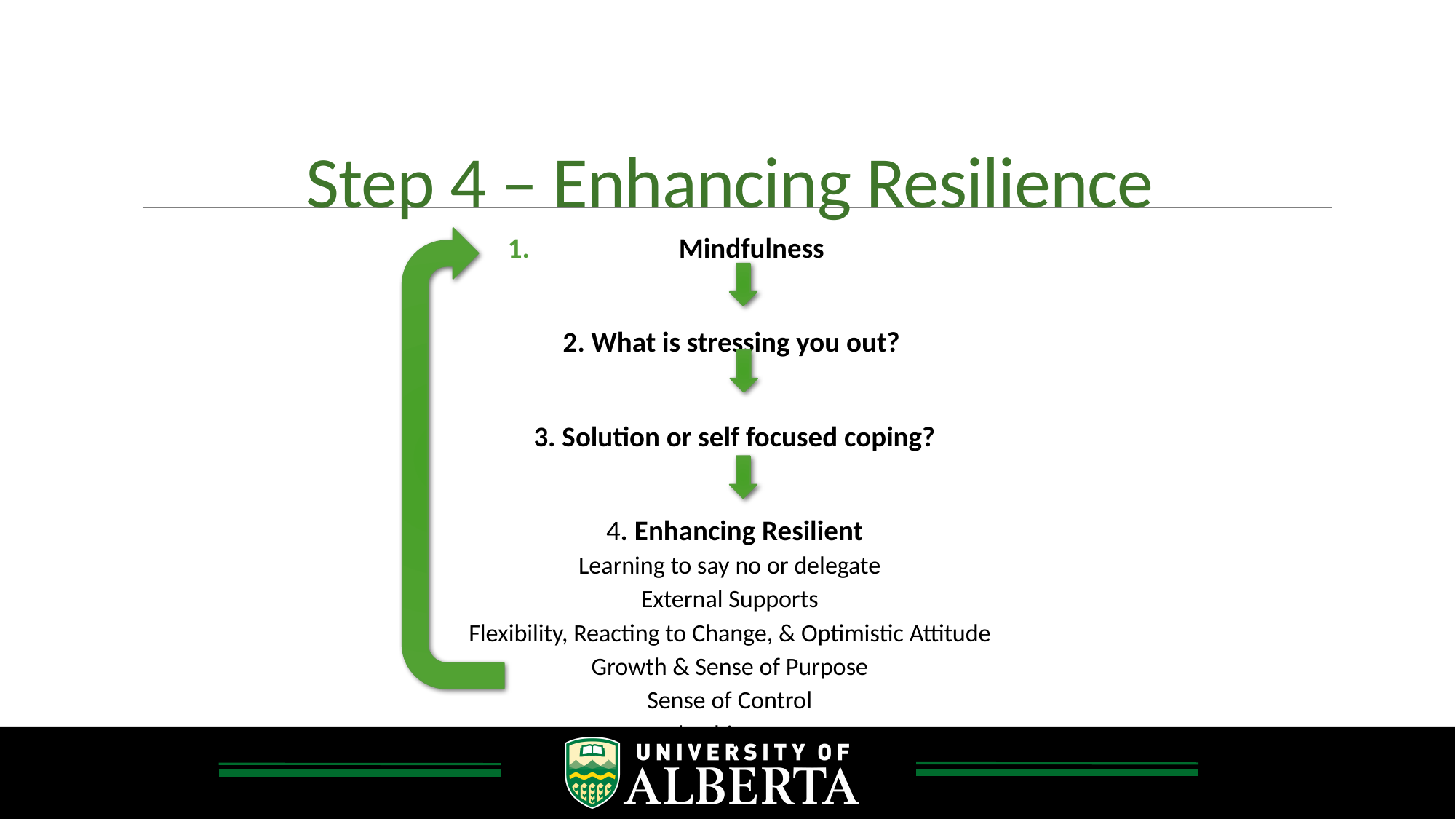

# Step 4 – Enhancing Resilience
Mindfulness

2. What is stressing you out?

3. Solution or self focused coping?

4. Enhancing Resilient
Learning to say no or delegate
External Supports
Flexibility, Reacting to Change, & Optimistic Attitude
Growth & Sense of Purpose
Sense of Control
Leadership Factors